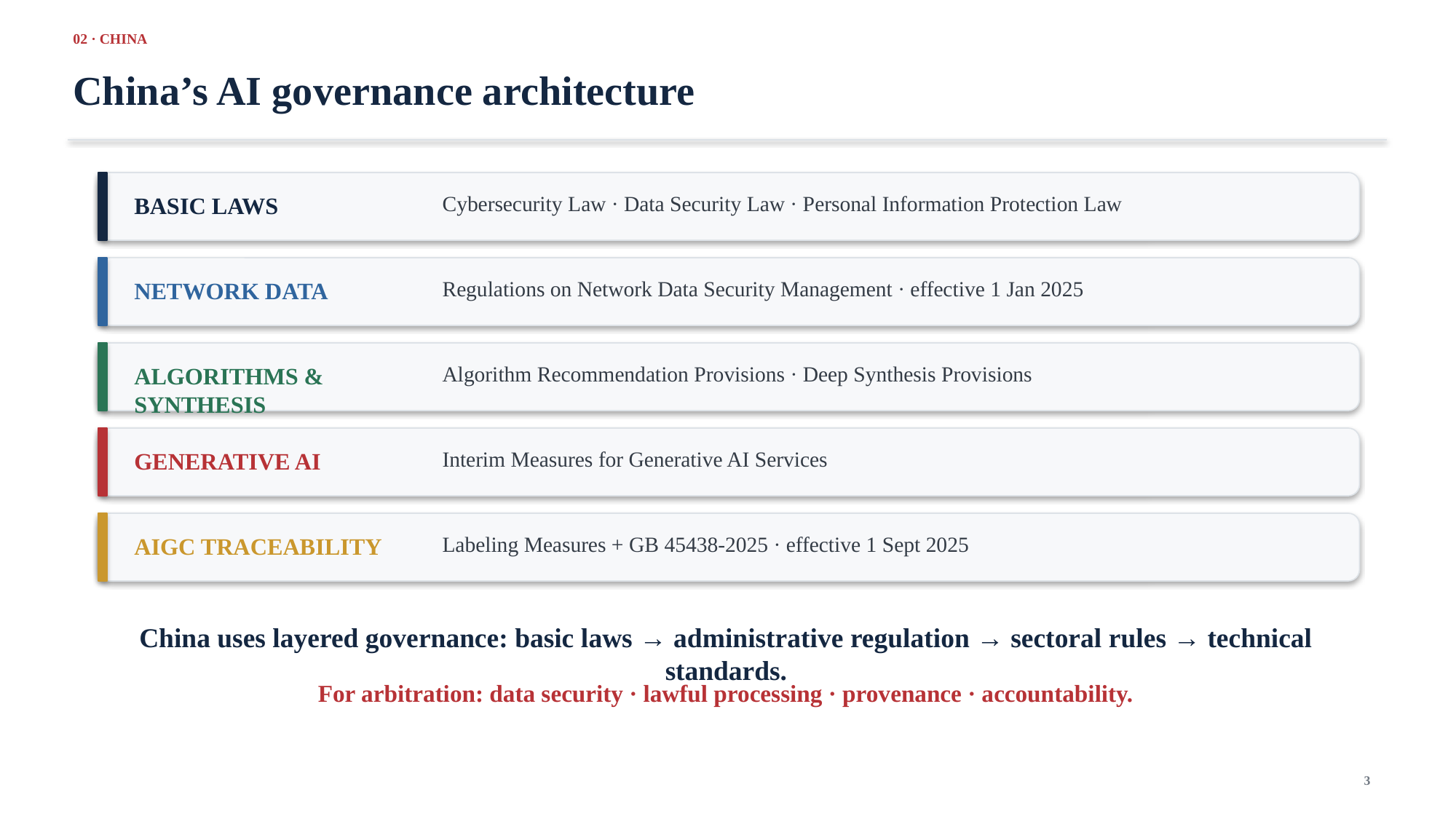

02 · CHINA
China’s AI governance architecture

Cybersecurity Law · Data Security Law · Personal Information Protection Law
BASIC LAWS

Regulations on Network Data Security Management · effective 1 Jan 2025
NETWORK DATA

Algorithm Recommendation Provisions · Deep Synthesis Provisions
ALGORITHMS & SYNTHESIS

Interim Measures for Generative AI Services
GENERATIVE AI

Labeling Measures + GB 45438-2025 · effective 1 Sept 2025
AIGC TRACEABILITY
China uses layered governance: basic laws → administrative regulation → sectoral rules → technical standards.
For arbitration: data security · lawful processing · provenance · accountability.
3